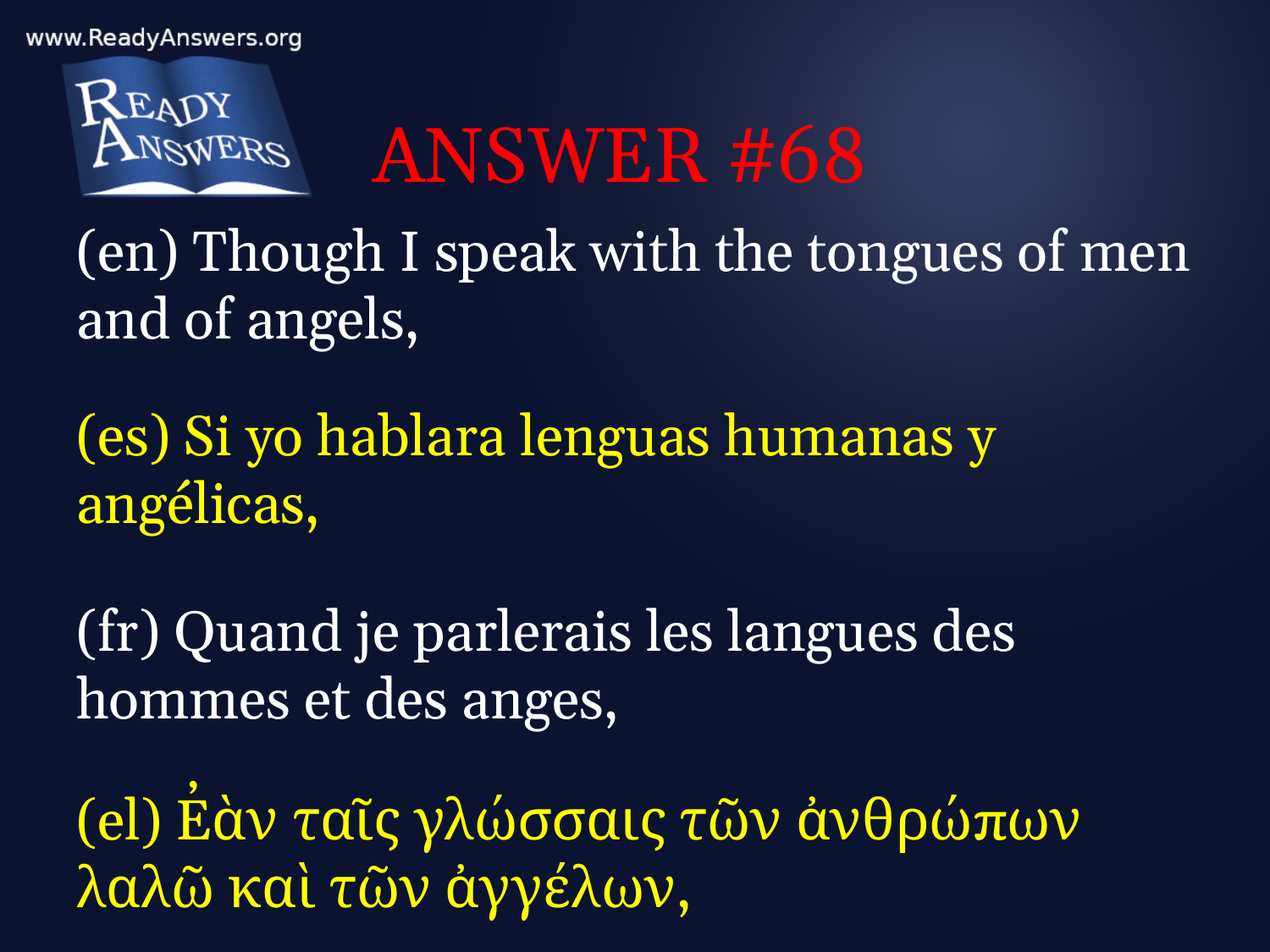

# ANSWER #68
(en) Though I speak with the tongues of men and of angels,
(es) Si yo hablara lenguas humanas y angélicas,
(fr) Quand je parlerais les langues des hommes et des anges,
(el) Ἐὰν ταῖς γλώσσαις τῶν ἀνθρώπων λαλῶ καὶ τῶν ἀγγέλων,